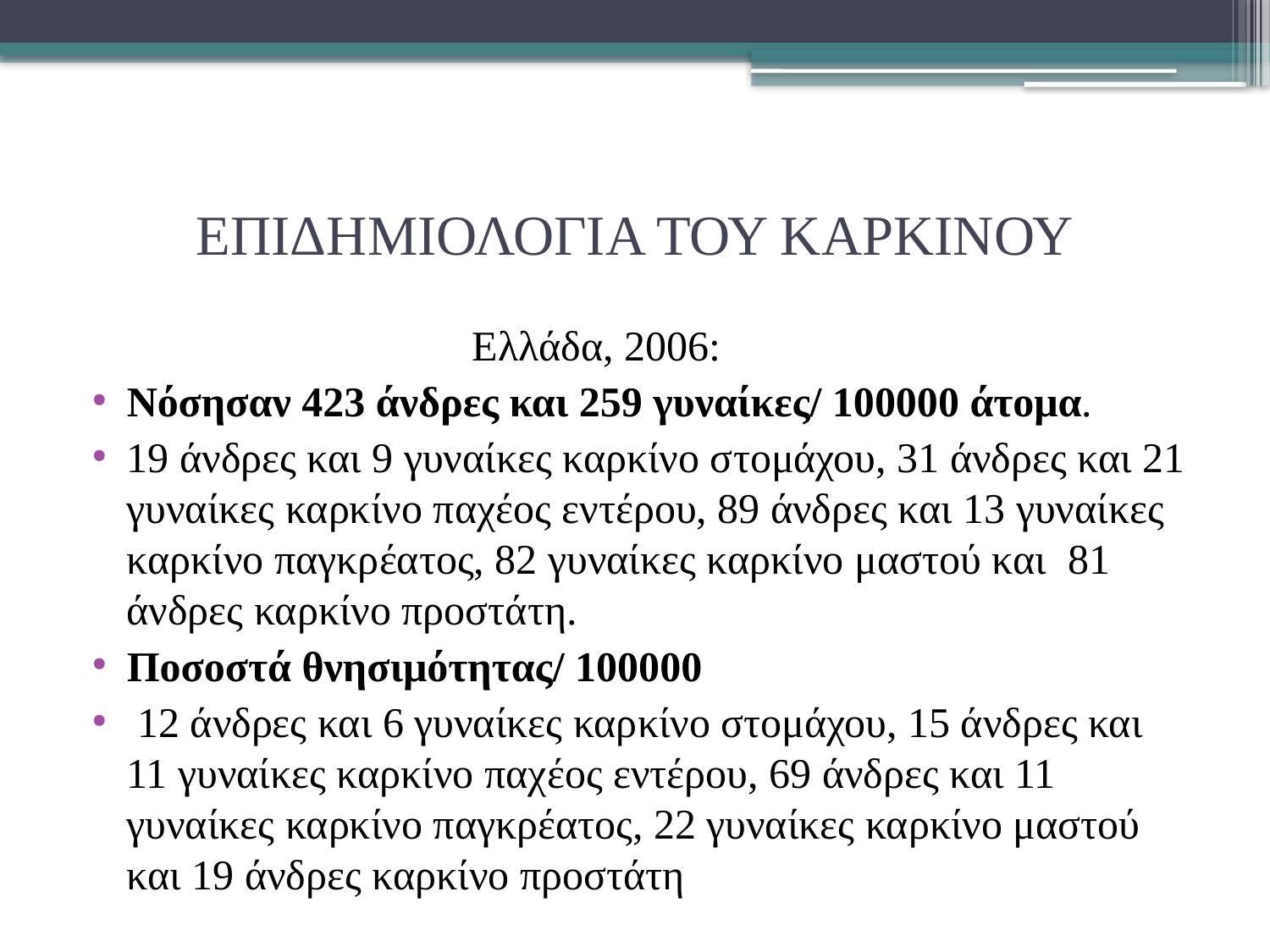

# ΕΠΙΔΗΜΙΟΛΟΓΙΑ ΤΟΥ ΚΑΡΚΙΝΟΥ
			Ελλάδα, 2006:
Νόσησαν 423 άνδρες και 259 γυναίκες/ 100000 άτομα.
19 άνδρες και 9 γυναίκες καρκίνο στομάχου, 31 άνδρες και 21 γυναίκες καρκίνο παχέος εντέρου, 89 άνδρες και 13 γυναίκες καρκίνο παγκρέατος, 82 γυναίκες καρκίνο μαστού και  81 άνδρες καρκίνο προστάτη.
Ποσοστά θνησιμότητας/ 100000
 12 άνδρες και 6 γυναίκες καρκίνο στομάχου, 15 άνδρες και 11 γυναίκες καρκίνο παχέος εντέρου, 69 άνδρες και 11 γυναίκες καρκίνο παγκρέατος, 22 γυναίκες καρκίνο μαστού και 19 άνδρες καρκίνο προστάτη